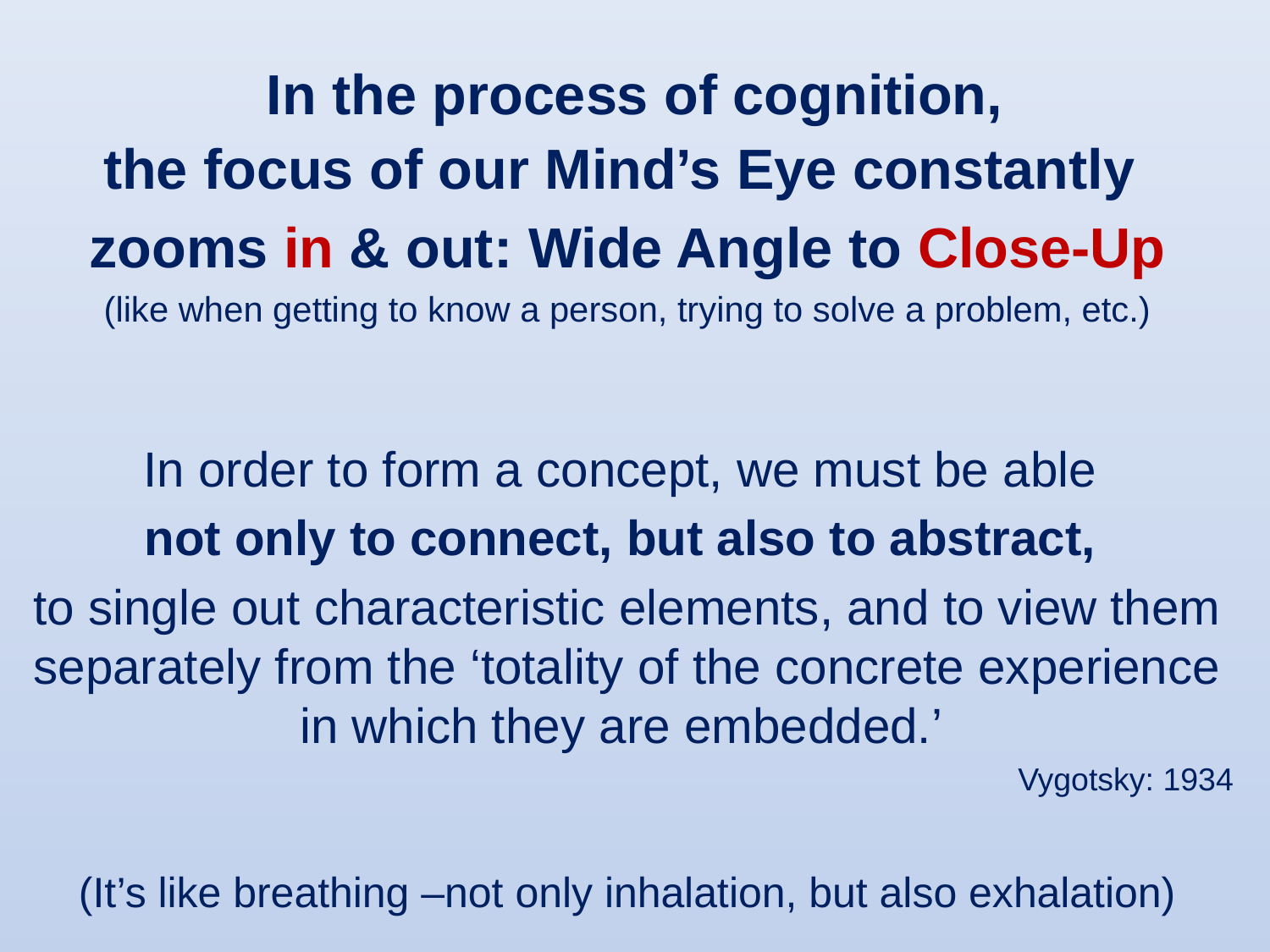

# In the process of cognition,
the focus of our Mind’s Eye constantly
zooms in & out: Wide Angle to Close-Up
(like when getting to know a person, trying to solve a problem, etc.)

In order to form a concept, we must be able
not only to connect, but also to abstract,
to single out characteristic elements, and to view them separately from the ‘totality of the concrete experience in which they are embedded.’
Vygotsky: 1934

(It’s like breathing –not only inhalation, but also exhalation)